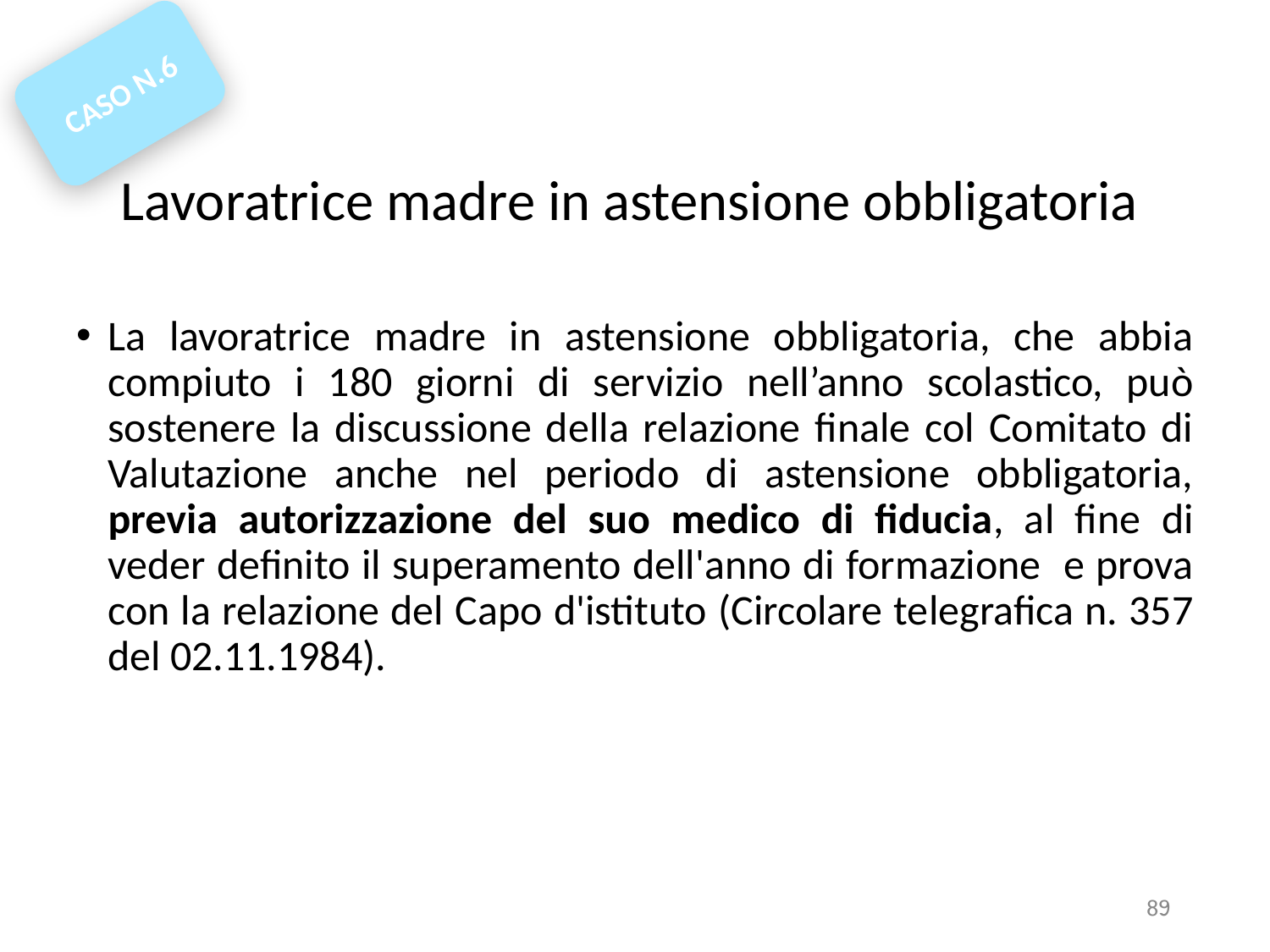

CASO N.6
# Lavoratrice madre in astensione obbligatoria
La lavoratrice madre in astensione obbligatoria, che abbia compiuto i 180 giorni di servizio nell’anno scolastico, può sostenere la discussione della relazione finale col Comitato di Valutazione anche nel periodo di astensione obbligatoria, previa autorizzazione del suo medico di fiducia, al fine di veder definito il superamento dell'anno di formazione  e prova con la relazione del Capo d'istituto (Circolare telegrafica n. 357 del 02.11.1984).

89